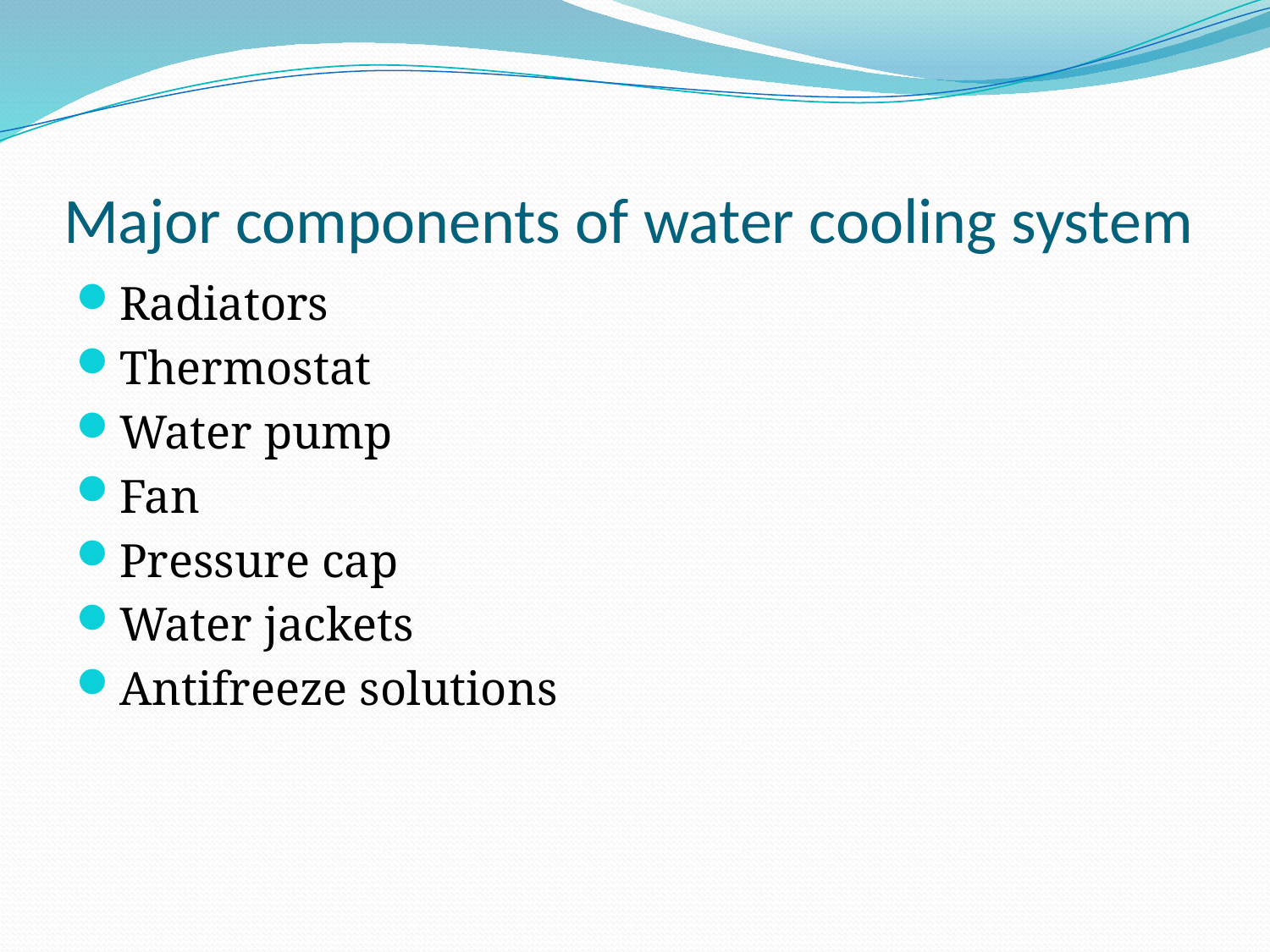

# Major components of water cooling system
Radiators
Thermostat
Water pump
Fan
Pressure cap
Water jackets
Antifreeze solutions